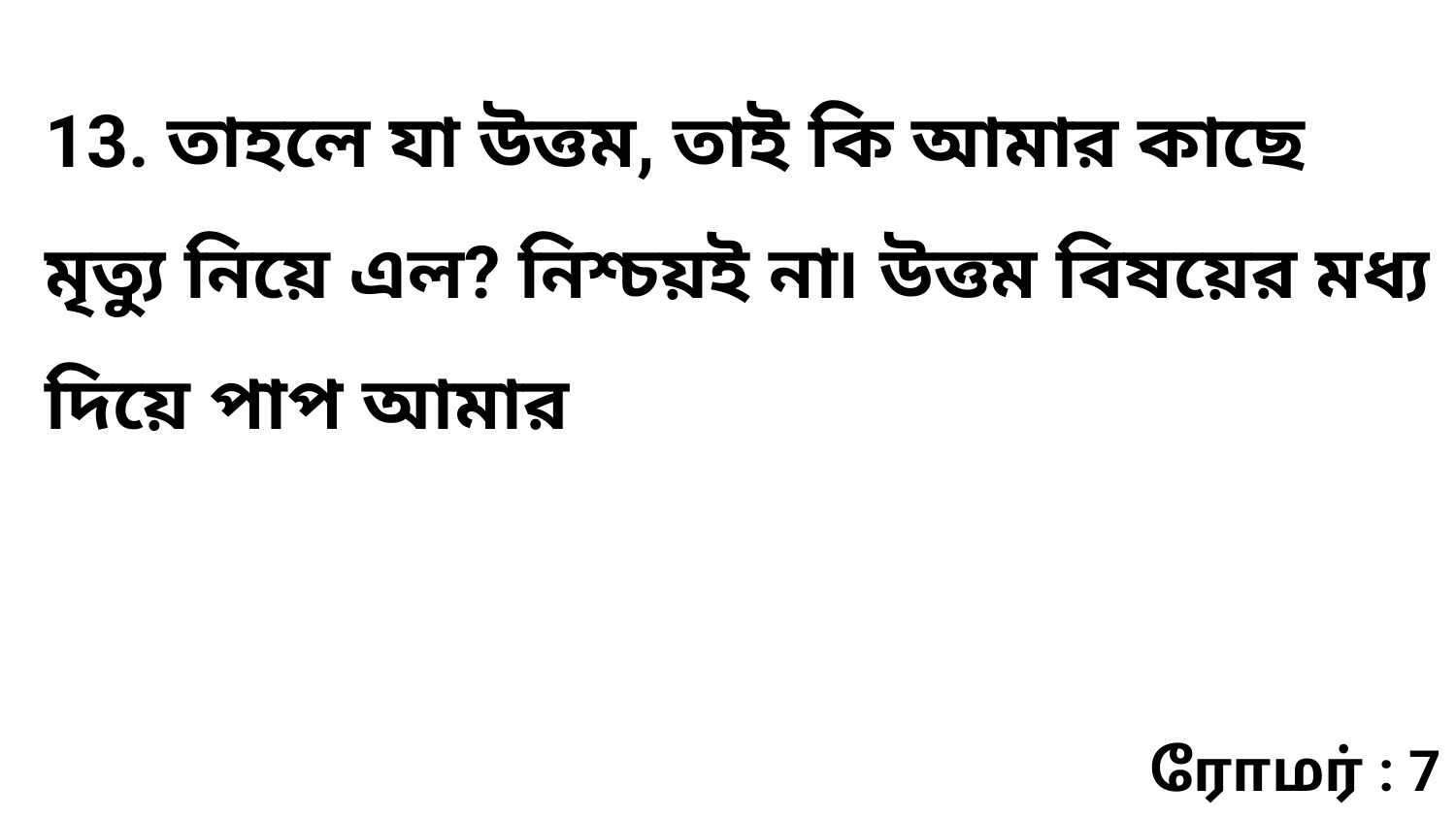

13. তাহলে যা উত্তম, তাই কি আমার কাছে মৃত্যু নিয়ে এল? নিশ্চয়ই না৷ উত্তম বিষয়ের মধ্য দিয়ে পাপ আমার
ரோமர் : 7